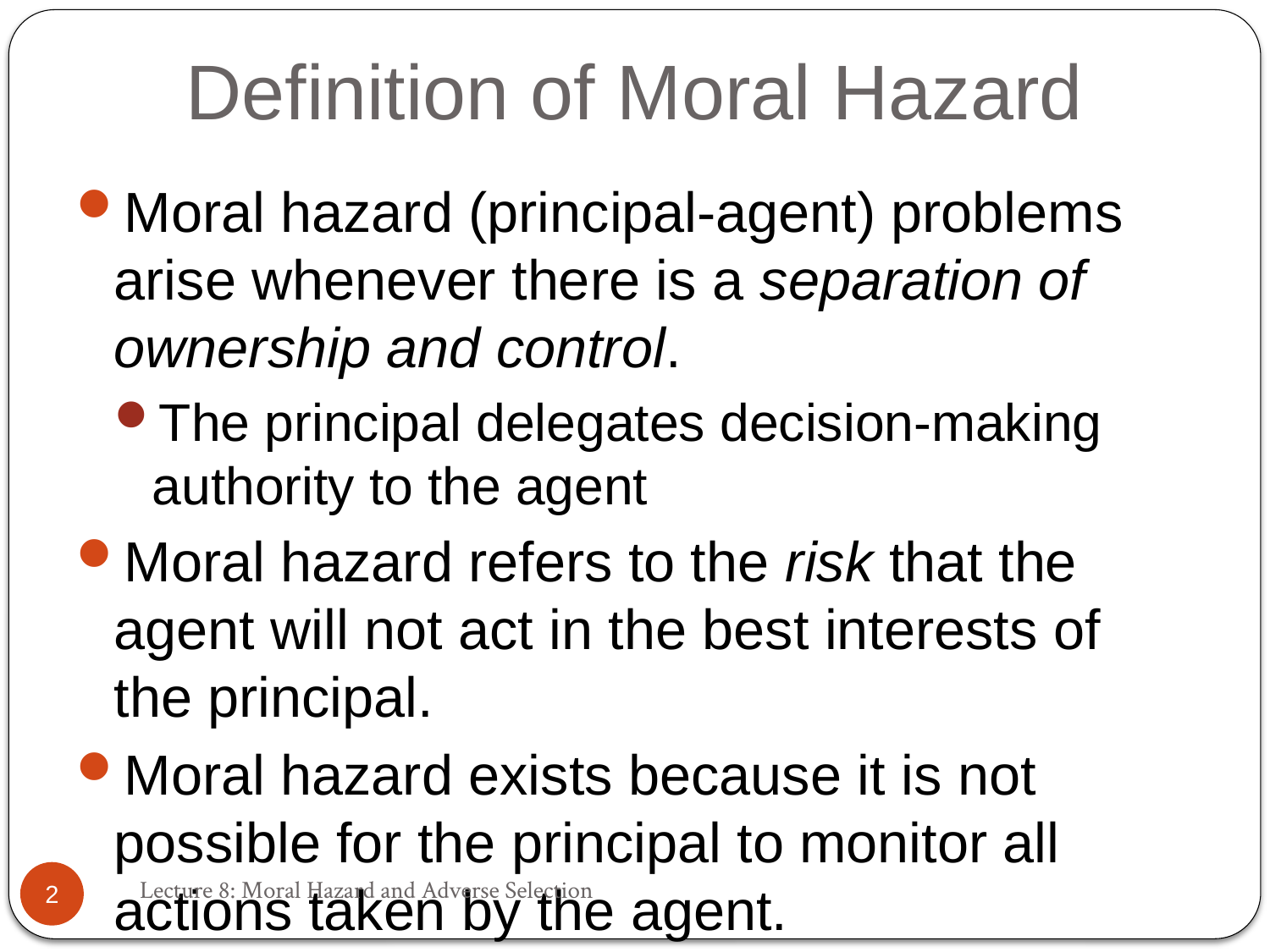

# Definition of Moral Hazard
Moral hazard (principal-agent) problems arise whenever there is a separation of ownership and control.
The principal delegates decision-making authority to the agent
Moral hazard refers to the risk that the agent will not act in the best interests of the principal.
Moral hazard exists because it is not possible for the principal to monitor all actions taken by the agent.
Lecture 8: Moral Hazard and Adverse Selection
2